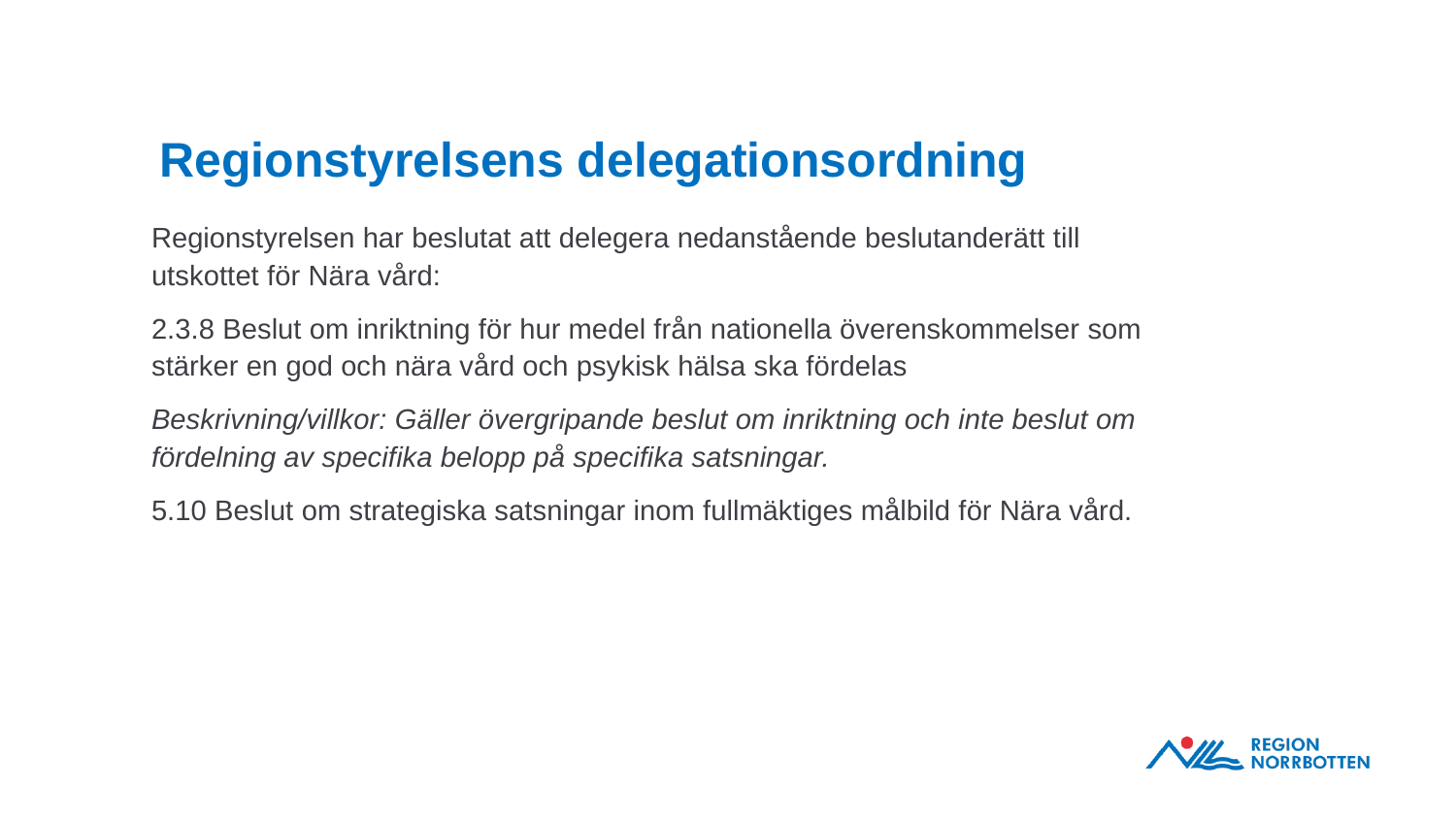

# Regionstyrelsens delegationsordning
Regionstyrelsen har beslutat att delegera nedanstående beslutanderätt till utskottet för Nära vård:
2.3.8 Beslut om inriktning för hur medel från nationella överenskommelser som stärker en god och nära vård och psykisk hälsa ska fördelas
Beskrivning/villkor: Gäller övergripande beslut om inriktning och inte beslut om fördelning av specifika belopp på specifika satsningar.
5.10 Beslut om strategiska satsningar inom fullmäktiges målbild för Nära vård.